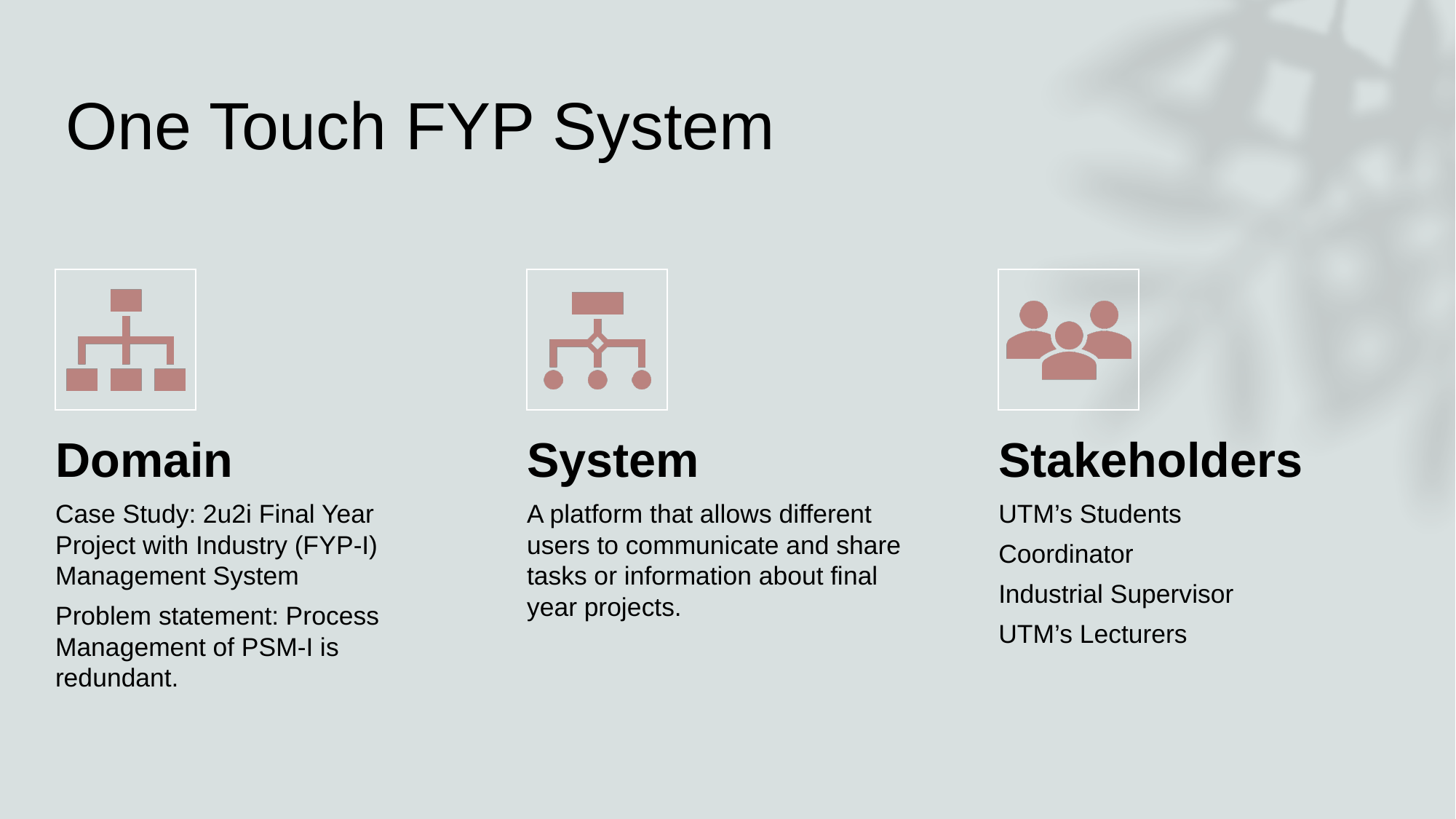

# One Touch FYP System
Domain
Case Study: 2u2i Final Year Project with Industry (FYP-I) Management System
Problem statement: Process Management of PSM-I is redundant.
System
A platform that allows different users to communicate and share tasks or information about final year projects.
Stakeholders
UTM’s Students
Coordinator
Industrial Supervisor
UTM’s Lecturers